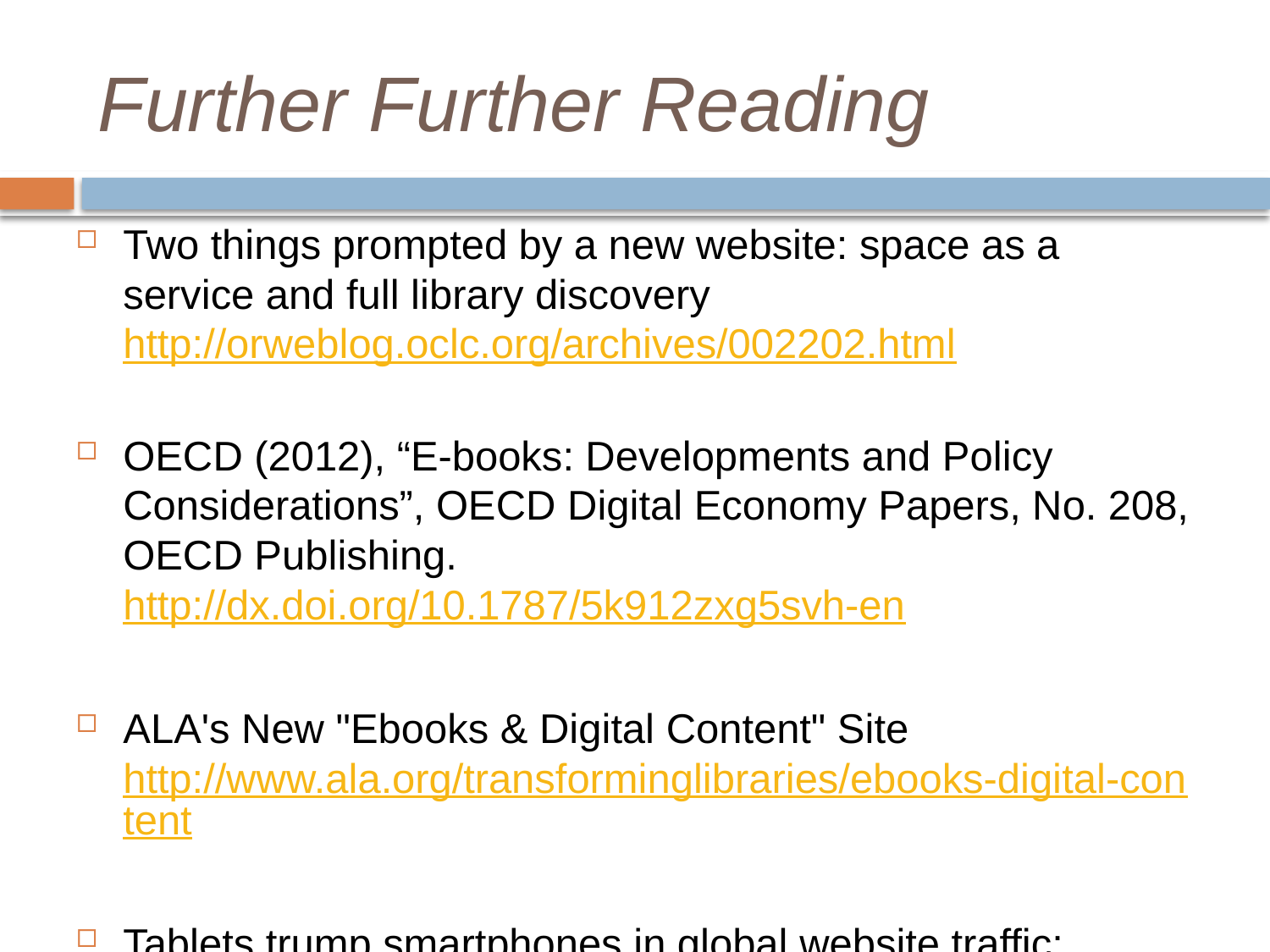

# Further Further Reading
Two things prompted by a new website: space as a service and full library discovery
http://orweblog.oclc.org/archives/002202.html
OECD (2012), “E-books: Developments and Policy Considerations”, OECD Digital Economy Papers, No. 208, OECD Publishing.
http://dx.doi.org/10.1787/5k912zxg5svh-en

ALA's New "Ebooks & Digital Content" Site
http://www.ala.org/transforminglibraries/ebooks-digital-content

Tablets trump smartphones in global website traffic: http://blogs.adobe.com/digitalmarketing/digital-index/tablets-trump-smartphones-in-global-website-traffic/?utm_source=WhatCountsEmail&utm_medium=OCLC%20Abstracts%20Test%20Group%203&utm_campaign=OCLC%20Abstracts